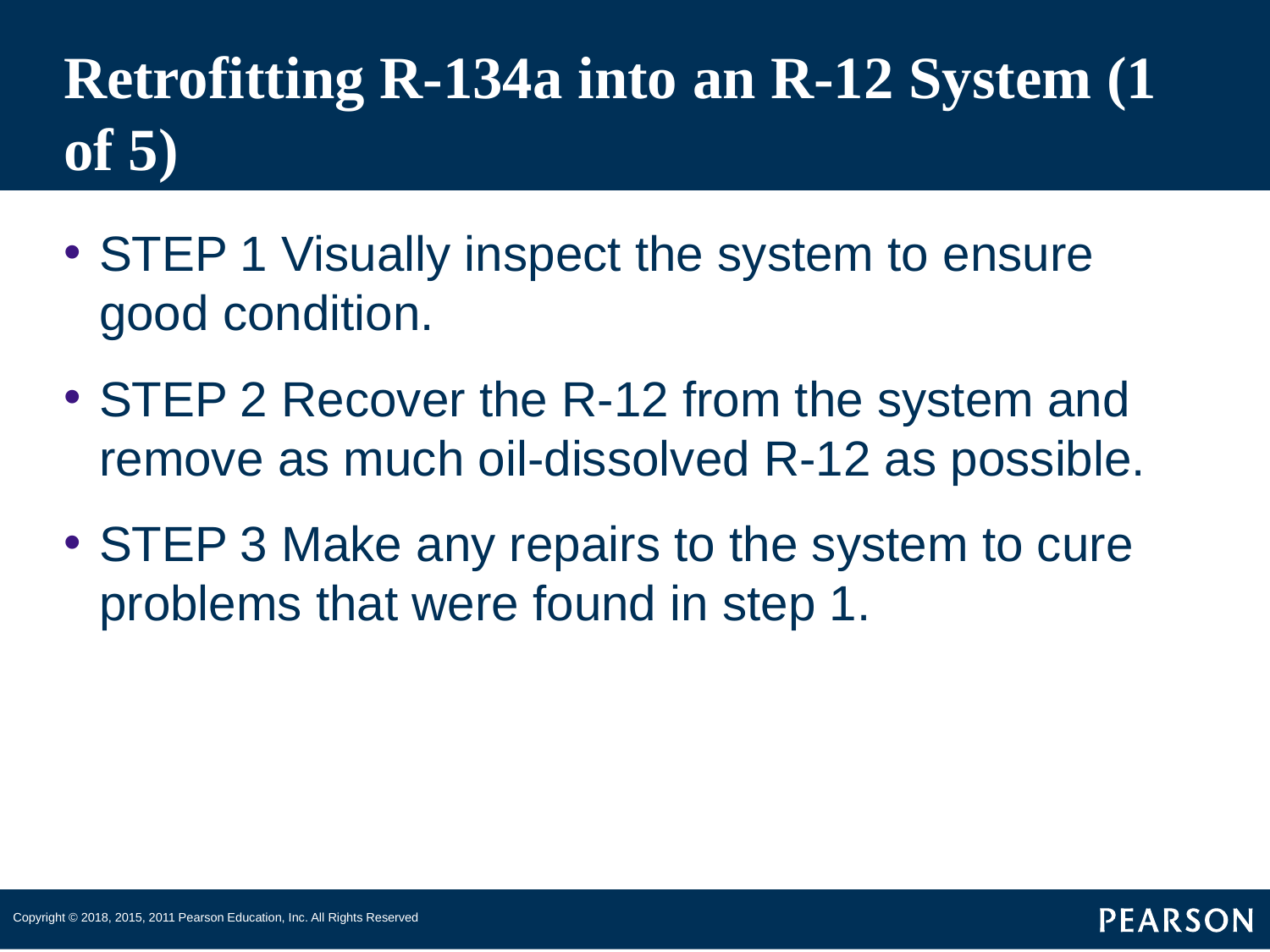

# Retrofitting R-134a into an R-12 System (1 of 5)
STEP 1 Visually inspect the system to ensure good condition.
STEP 2 Recover the R-12 from the system and remove as much oil-dissolved R-12 as possible.
STEP 3 Make any repairs to the system to cure problems that were found in step 1.